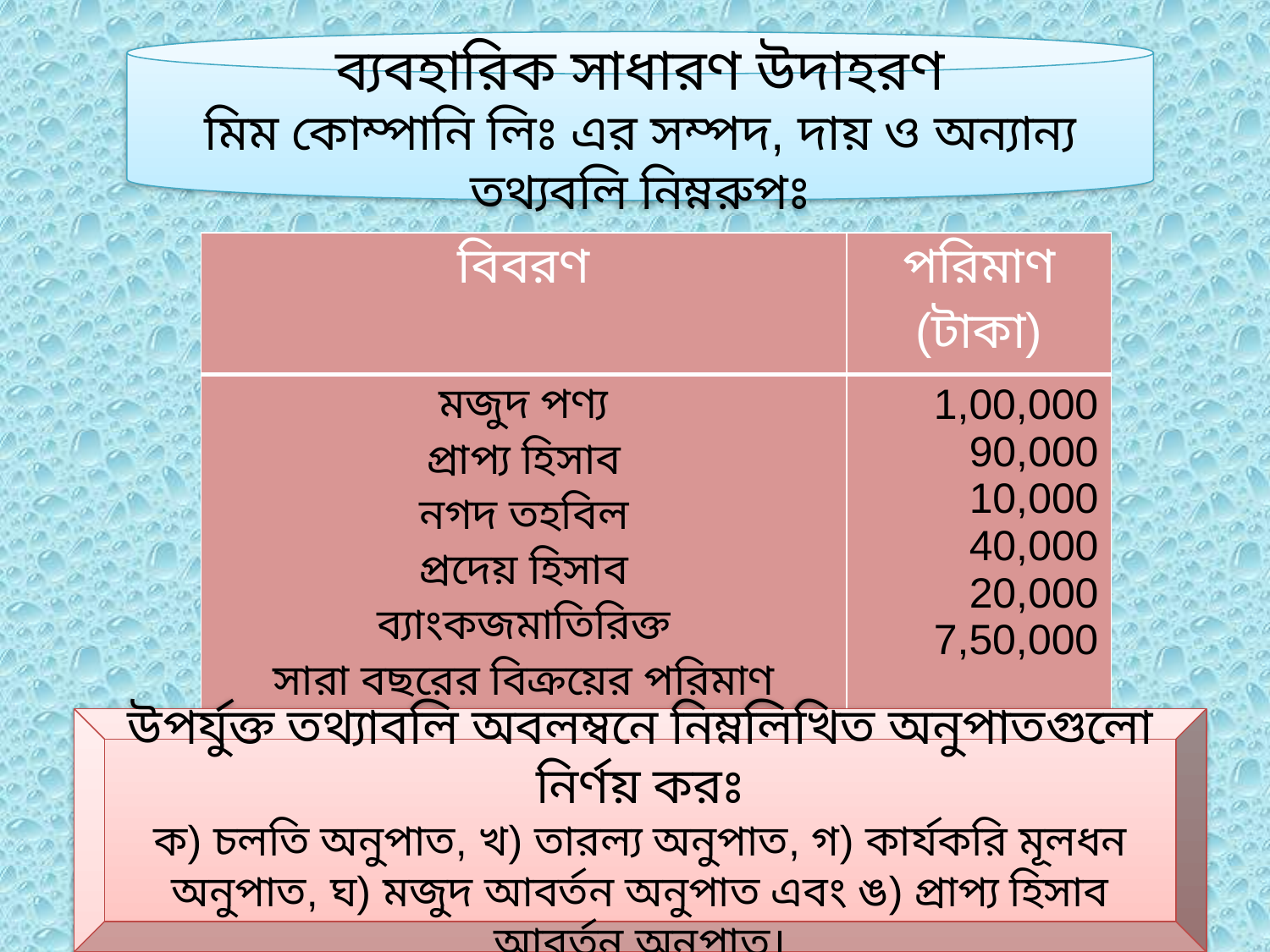

ব্যবহারিক সাধারণ উদাহরণ
মিম কোম্পানি লিঃ এর সম্পদ, দায় ও অন্যান্য তথ্যবলি নিম্নরুপঃ
| বিবরণ | পরিমাণ (টাকা) |
| --- | --- |
| মজুদ পণ্য প্রাপ্য হিসাব নগদ তহবিল প্রদেয় হিসাব ব্যাংকজমাতিরিক্ত সারা বছরের বিক্রয়ের পরিমাণ | 1,00,000 90,000 10,000 40,000 20,000 7,50,000 |
উপর্যুক্ত তথ্যাবলি অবলম্বনে নিম্নলিখিত অনুপাতগুলো নির্ণয় করঃ
ক) চলতি অনুপাত, খ) তারল্য অনুপাত, গ) কার্যকরি মূলধন অনুপাত, ঘ) মজুদ আবর্তন অনুপাত এবং ঙ) প্রাপ্য হিসাব আবর্তন অনুপাত।